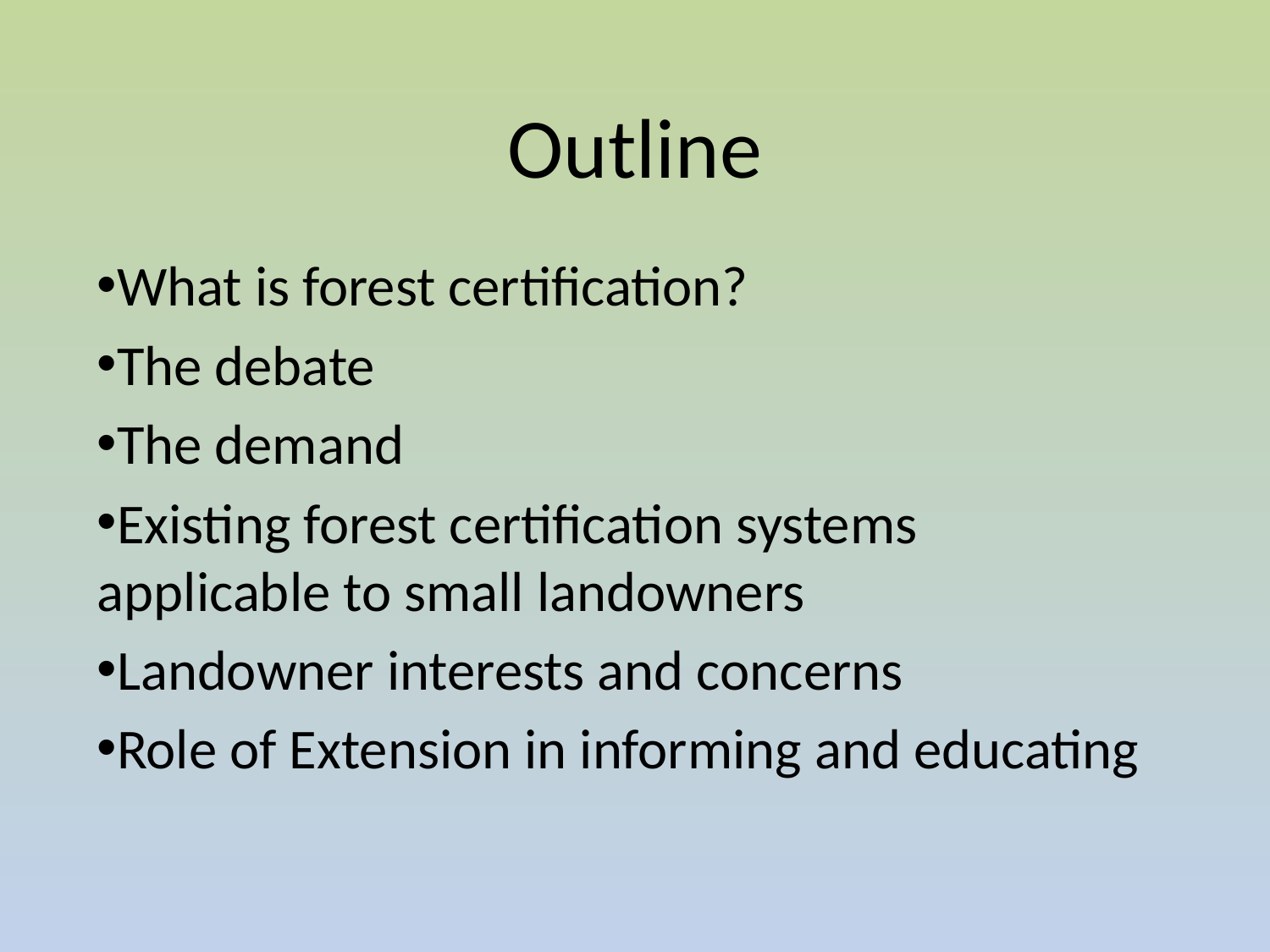

# Outline
What is forest certification?
The debate
The demand
Existing forest certification systems applicable to small landowners
Landowner interests and concerns
Role of Extension in informing and educating